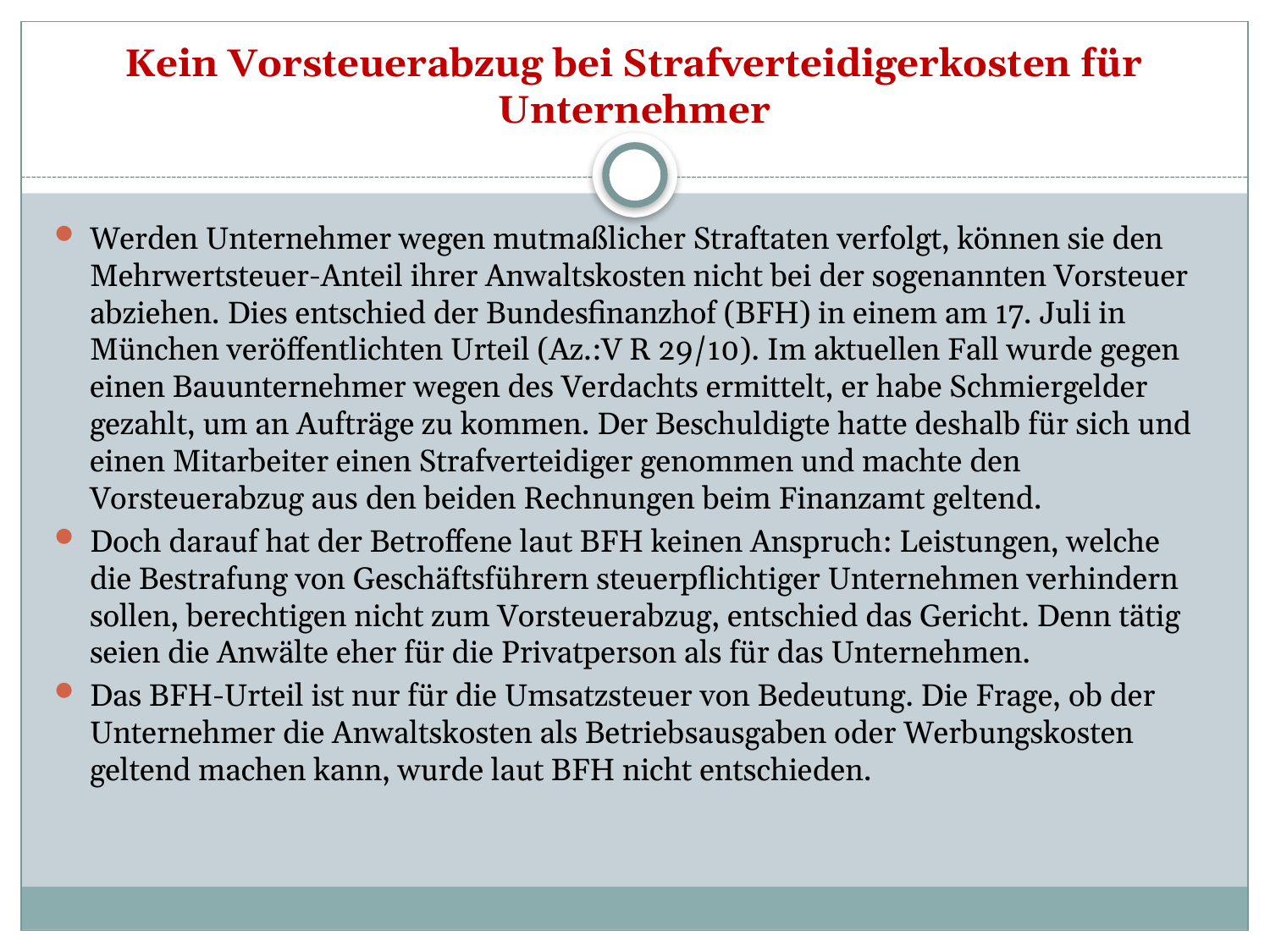

# Kein Vorsteuerabzug bei Strafverteidigerkosten für Unternehmer
Werden Unternehmer wegen mutmaßlicher Straftaten verfolgt, können sie den Mehrwertsteuer-Anteil ihrer Anwaltskosten nicht bei der sogenannten Vorsteuer abziehen. Dies entschied der Bundesfinanzhof (BFH) in einem am 17. Juli in München veröffentlichten Urteil (Az.:V R 29/10). Im aktuellen Fall wurde gegen einen Bauunternehmer wegen des Verdachts ermittelt, er habe Schmiergelder gezahlt, um an Aufträge zu kommen. Der Beschuldigte hatte deshalb für sich und einen Mitarbeiter einen Strafverteidiger genommen und machte den Vorsteuerabzug aus den beiden Rechnungen beim Finanzamt geltend.
Doch darauf hat der Betroffene laut BFH keinen Anspruch: Leistungen, welche die Bestrafung von Geschäftsführern steuerpflichtiger Unternehmen verhindern sollen, berechtigen nicht zum Vorsteuerabzug, entschied das Gericht. Denn tätig seien die Anwälte eher für die Privatperson als für das Unternehmen.
Das BFH-Urteil ist nur für die Umsatzsteuer von Bedeutung. Die Frage, ob der Unternehmer die Anwaltskosten als Betriebsausgaben oder Werbungskosten geltend machen kann, wurde laut BFH nicht entschieden.